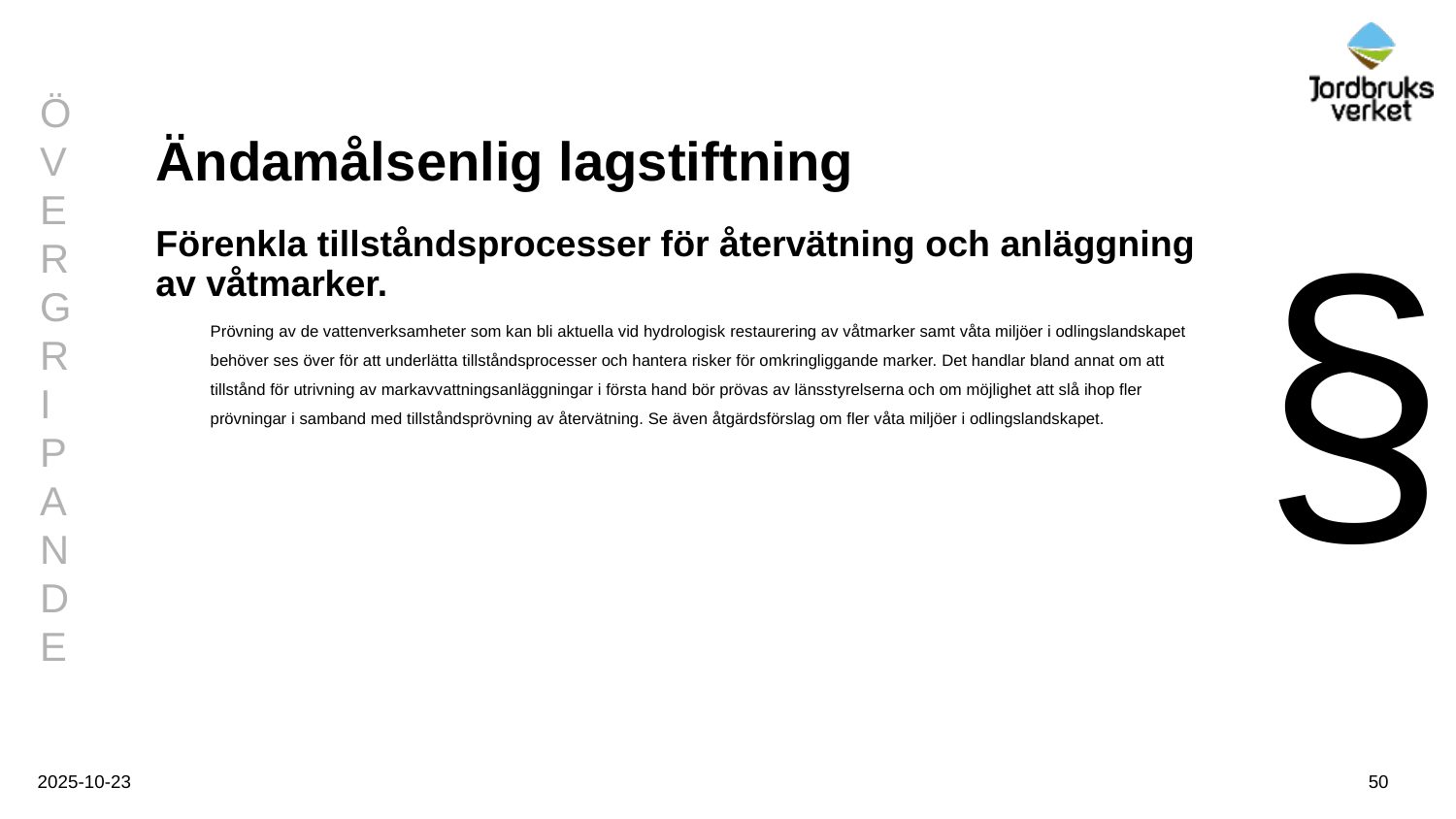

# Ändamålsenlig lagstiftning
§
Förenkla tillståndsprocesser för återvätning och anläggning av våtmarker.
Prövning av de vattenverksamheter som kan bli aktuella vid hydrologisk restaurering av våtmarker samt våta miljöer i odlingslandskapet behöver ses över för att underlätta tillståndsprocesser och hantera risker för omkringliggande marker. Det handlar bland annat om att tillstånd för utrivning av markavvattningsanläggningar i första hand bör prövas av länsstyrelserna och om möjlighet att slå ihop fler prövningar i samband med tillståndsprövning av återvätning. Se även åtgärdsförslag om fler våta miljöer i odlingslandskapet.
ÖVERGRIPANDE
50
2025-10-23